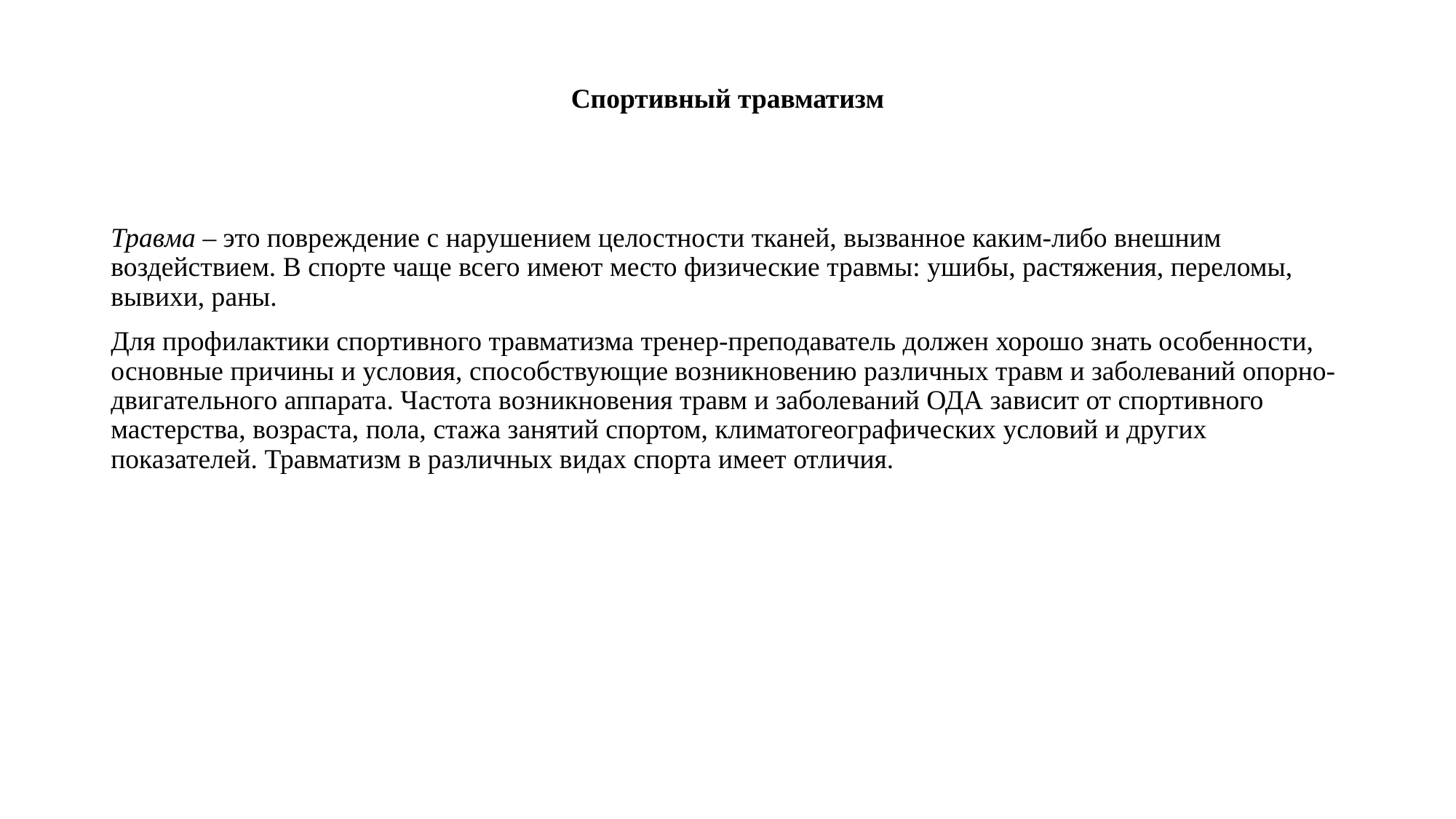

# Спортивный травматизм
Травма – это повреждение с нарушением целостности тканей, вызванное каким-либо внешним воздействием. В спорте чаще всего имеют место физические травмы: ушибы, растяжения, переломы, вывихи, раны.
Для профилактики спортивного травматизма тренер-преподаватель должен хорошо знать особенности, основные причины и условия, способствующие возникновению различных травм и заболеваний опорно-двигательного аппарата. Частота возникновения травм и заболеваний ОДА зависит от спортивного мастерства, возраста, пола, стажа занятий спортом, климатогеографических условий и других показателей. Травматизм в различных видах спорта имеет отличия.